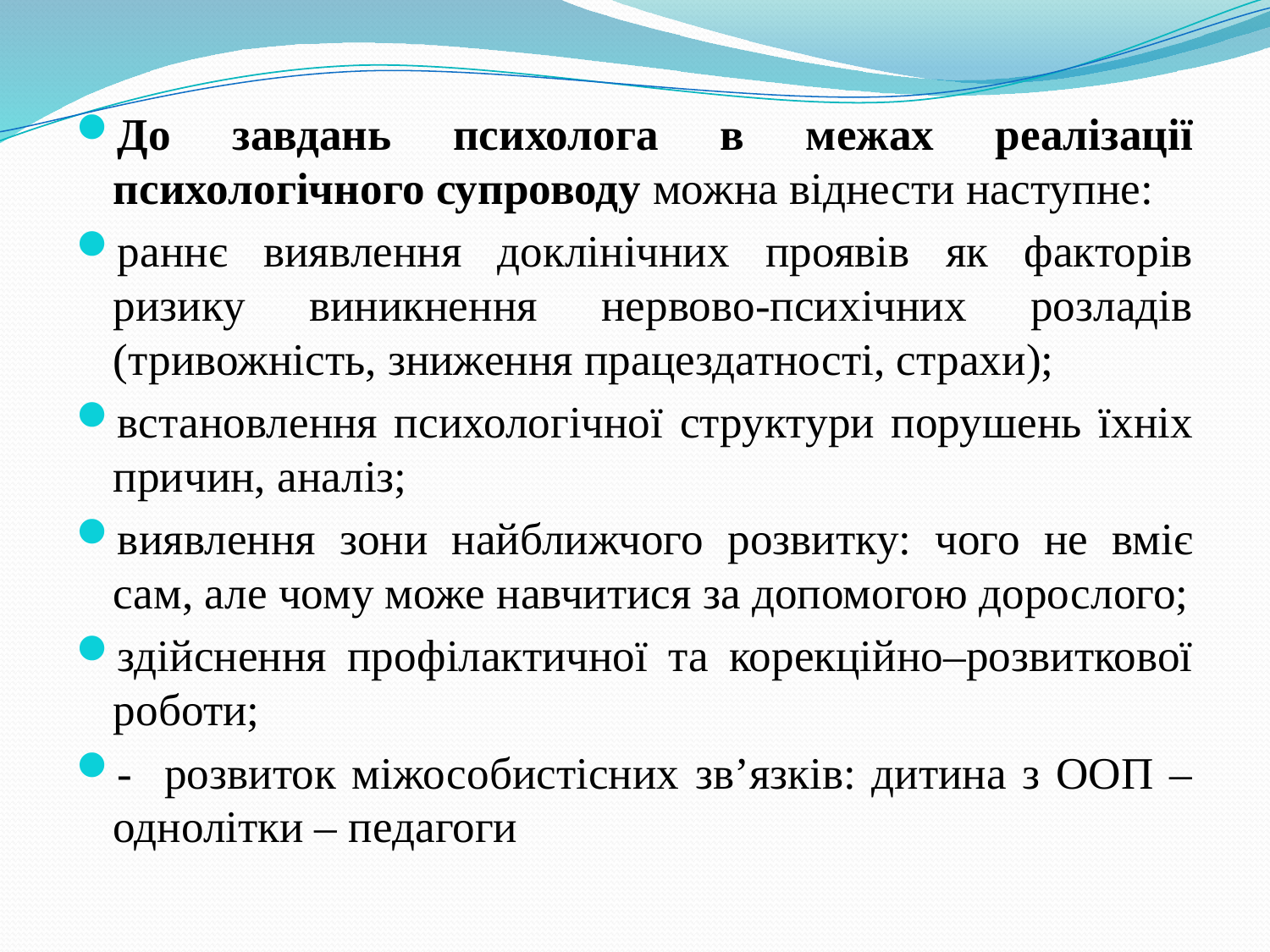

#
До завдань психолога в межах реалізації психологічного супроводу можна віднести наступне:
раннє виявлення доклінічних проявів як факторів ризику виникнення нервово-психічних розладів (тривожність, зниження працездатності, страхи);
встановлення психологічної структури порушень їхніх причин, аналіз;
виявлення зони найближчого розвитку: чого не вміє сам, але чому може навчитися за допомогою дорослого;
здійснення профілактичної та корекційно–розвиткової роботи;
-  розвиток міжособистісних зв’язків: дитина з ООП – однолітки – педагоги